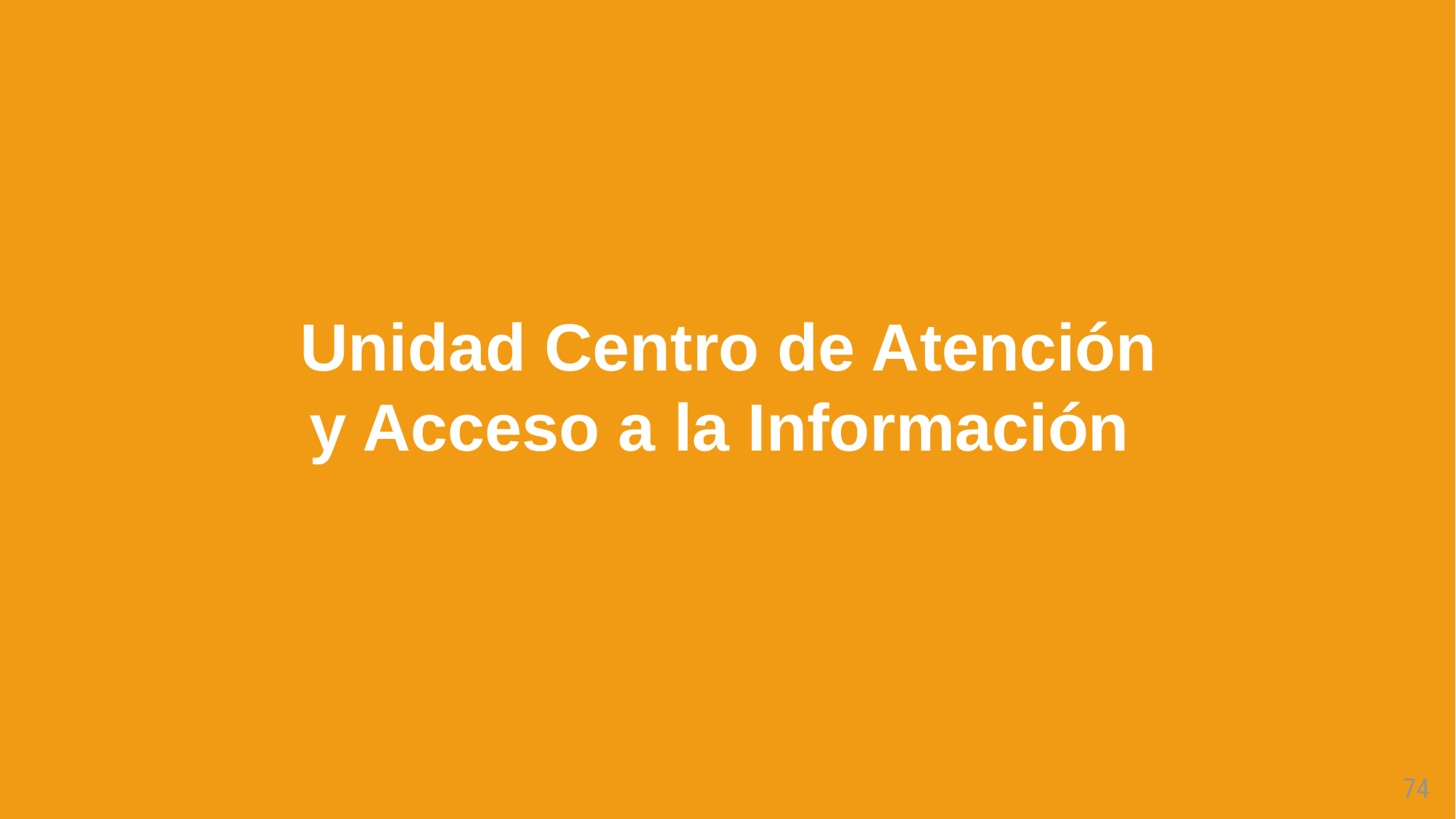

Unidad Centro de Atención y Acceso a la Información
74